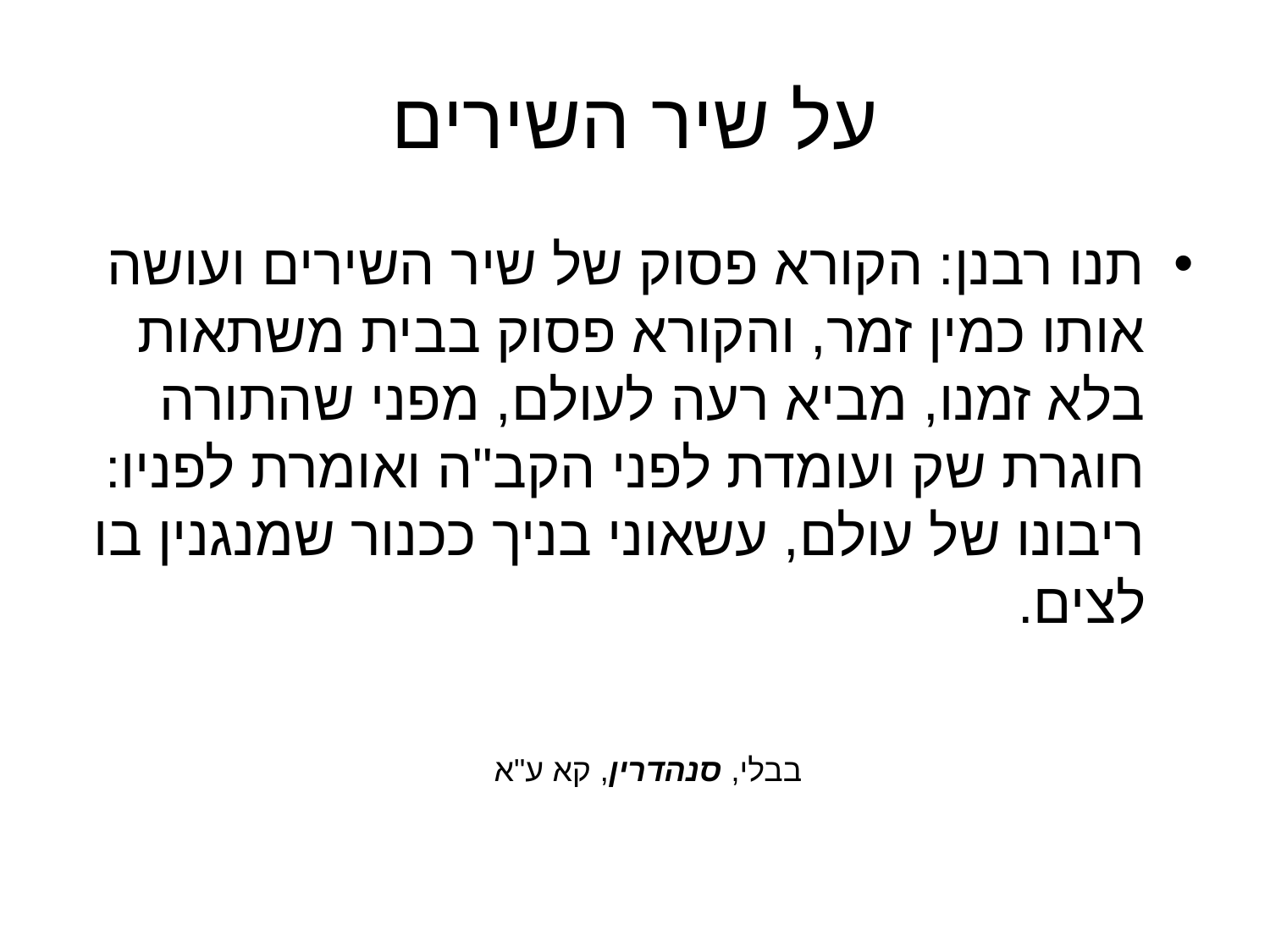

# על שיר השירים
תנו רבנן: הקורא פסוק של שיר השירים ועושה אותו כמין זמר, והקורא פסוק בבית משתאות בלא זמנו, מביא רעה לעולם, מפני שהתורה חוגרת שק ועומדת לפני הקב"ה ואומרת לפניו: ריבונו של עולם, עשאוני בניך ככנור שמנגנין בו לצים.

                         בבלי, סנהדרין, קא ע"א